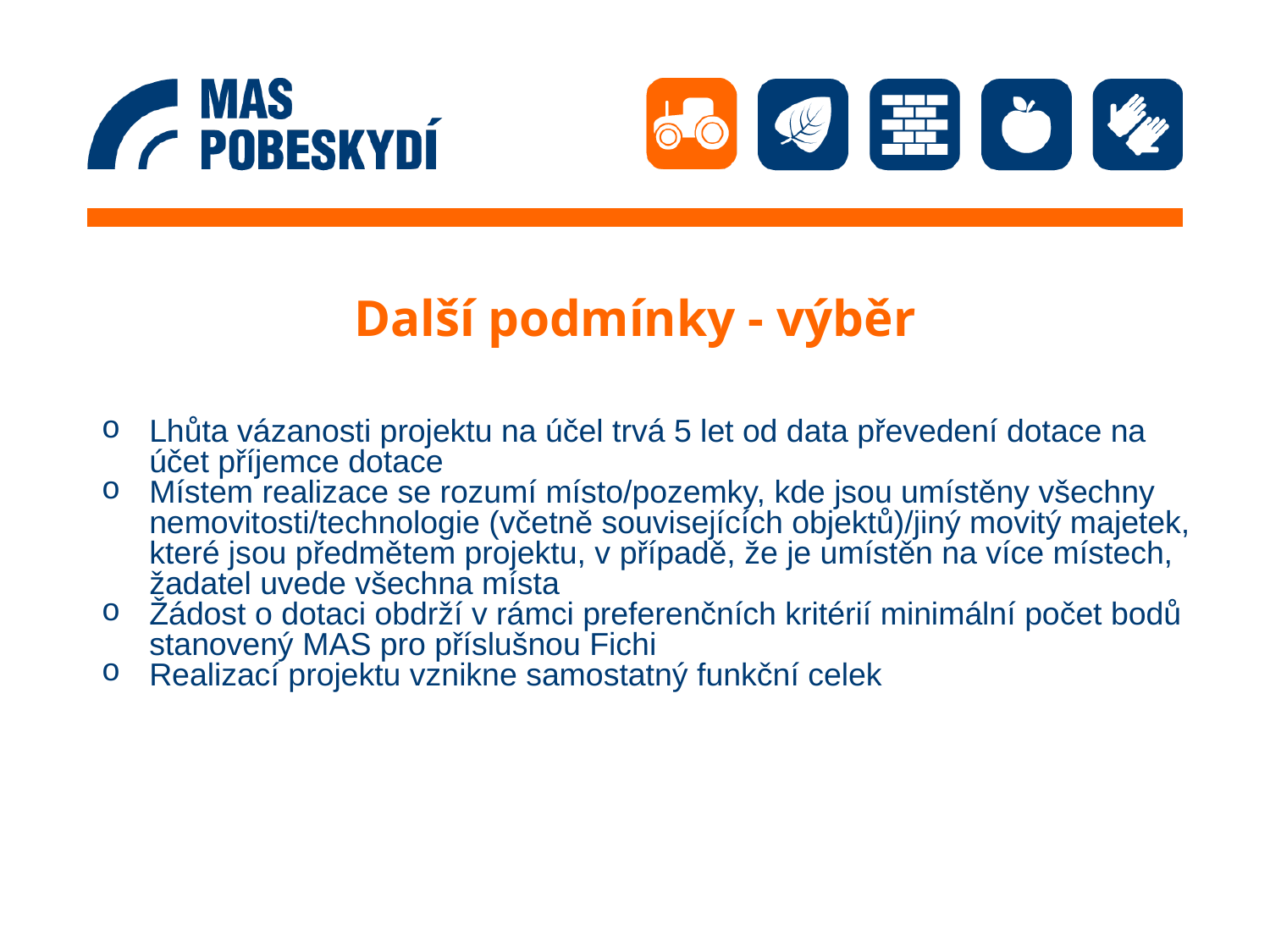

# Další podmínky - výběr
Lhůta vázanosti projektu na účel trvá 5 let od data převedení dotace na účet příjemce dotace
Místem realizace se rozumí místo/pozemky, kde jsou umístěny všechny nemovitosti/technologie (včetně souvisejících objektů)/jiný movitý majetek, které jsou předmětem projektu, v případě, že je umístěn na více místech, žadatel uvede všechna místa
Žádost o dotaci obdrží v rámci preferenčních kritérií minimální počet bodů stanovený MAS pro příslušnou Fichi
Realizací projektu vznikne samostatný funkční celek